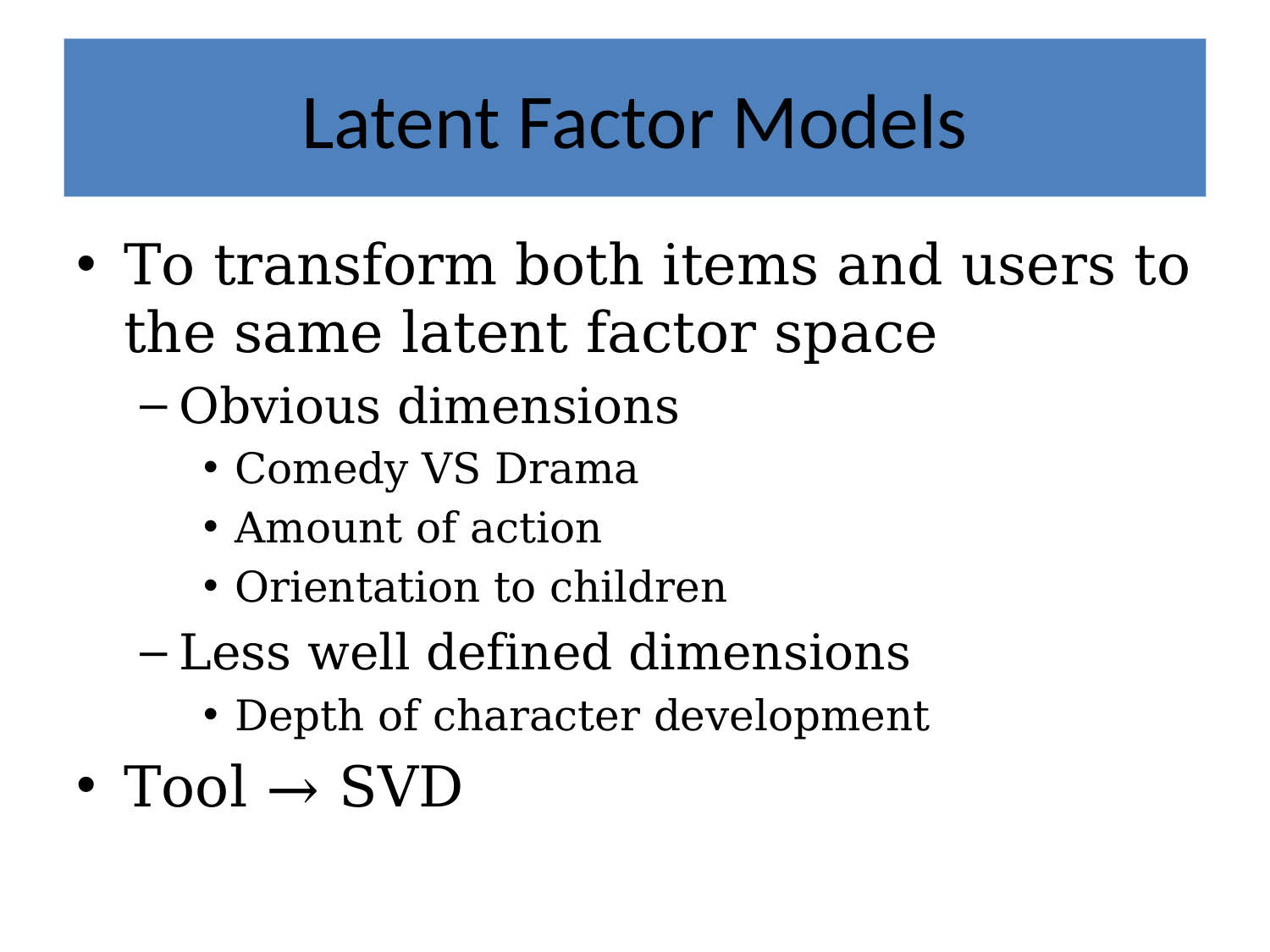

# Latent Factor Models
To transform both items and users to the same latent factor space
Obvious dimensions
Comedy VS Drama
Amount of action
Orientation to children
Less well defined dimensions
Depth of character development
Tool → SVD